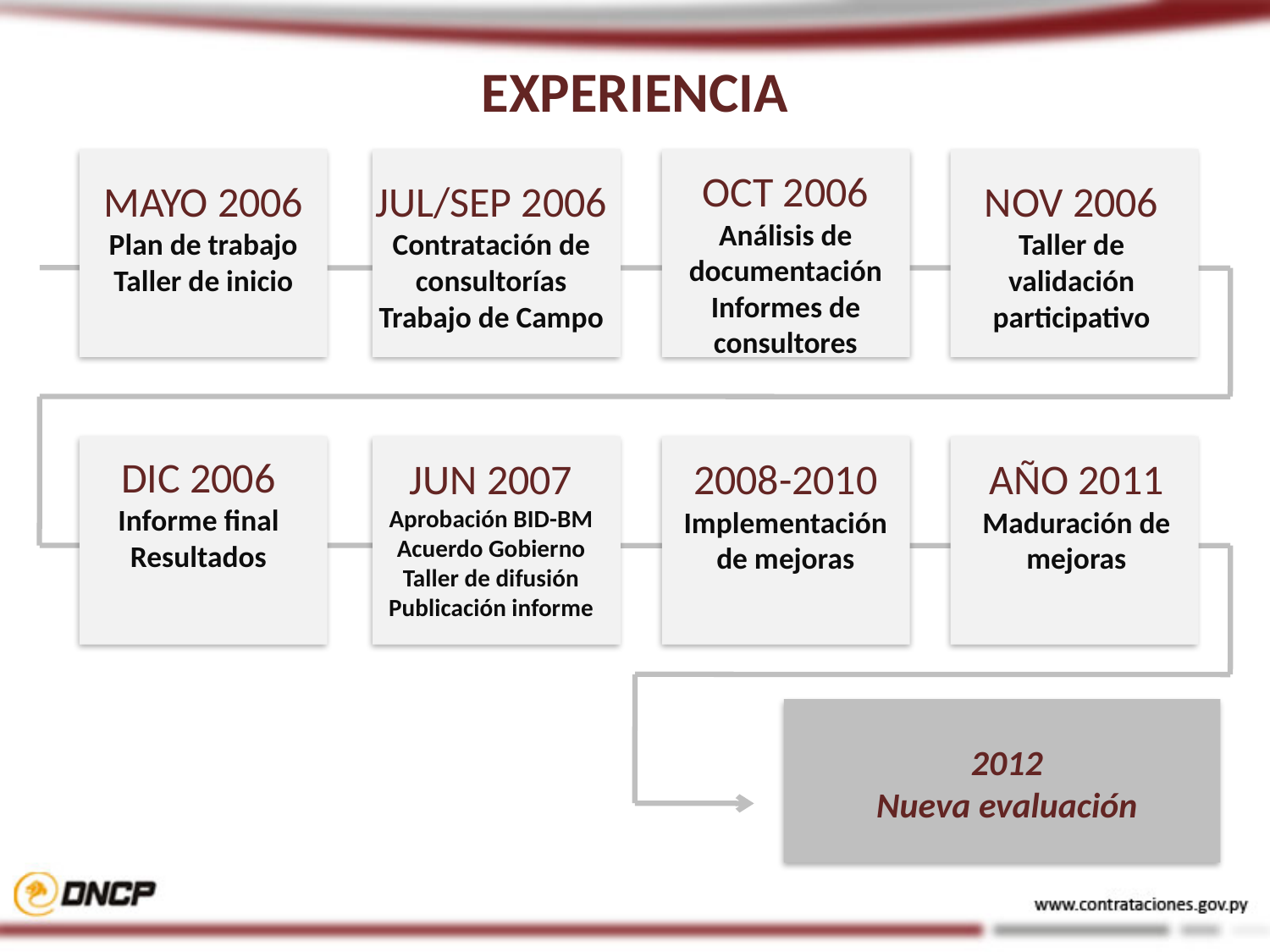

# EXPERIENCIA

MAYO 2006
Plan de trabajo
Taller de inicio

JUL/SEP 2006
Contratación de consultorías
Trabajo de Campo

OCT 2006
Análisis de documentación
Informes de consultores

NOV 2006
Taller de validación participativo

DIC 2006
Informe final
Resultados

JUN 2007
Aprobación BID-BM
Acuerdo Gobierno
Taller de difusión
Publicación informe

2008-2010
Implementación de mejoras

AÑO 2011
Maduración de mejoras

2012
Nueva evaluación